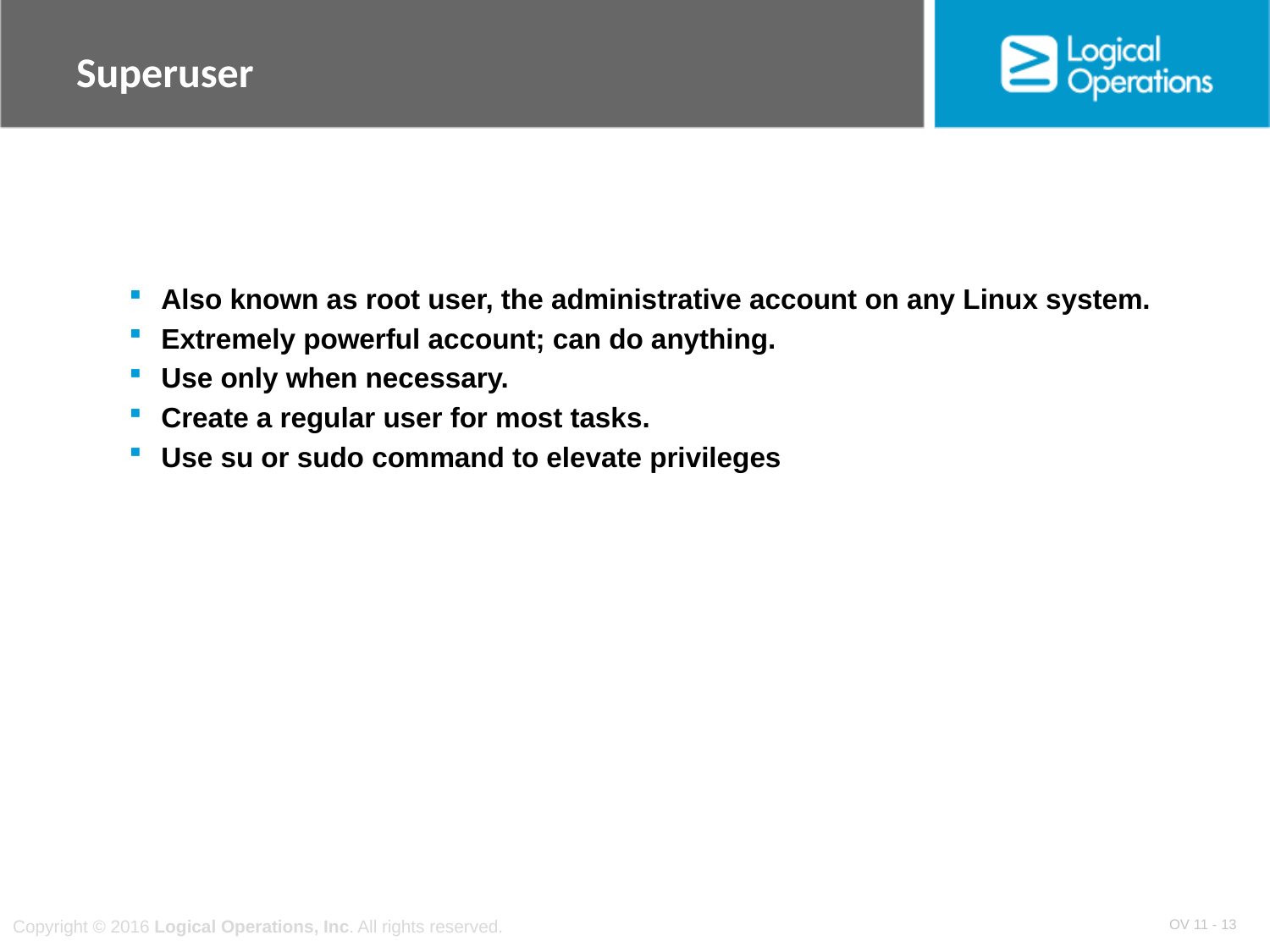

# Superuser
Also known as root user, the administrative account on any Linux system.
Extremely powerful account; can do anything.
Use only when necessary.
Create a regular user for most tasks.
Use su or sudo command to elevate privileges